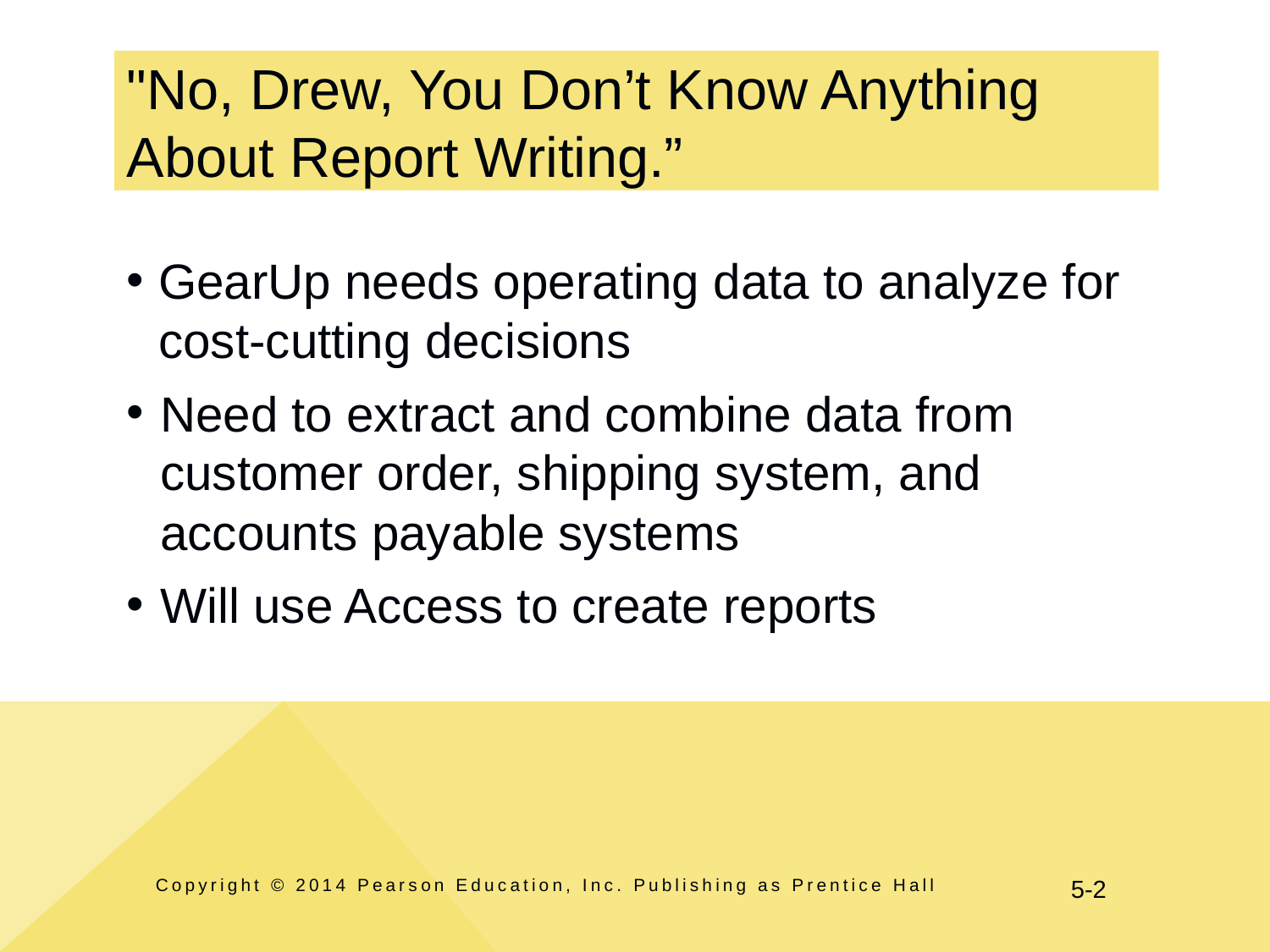

# "No, Drew, You Don’t Know Anything About Report Writing.”
GearUp needs operating data to analyze for cost-cutting decisions
Need to extract and combine data from customer order, shipping system, and accounts payable systems
Will use Access to create reports
Copyright © 2014 Pearson Education, Inc. Publishing as Prentice Hall